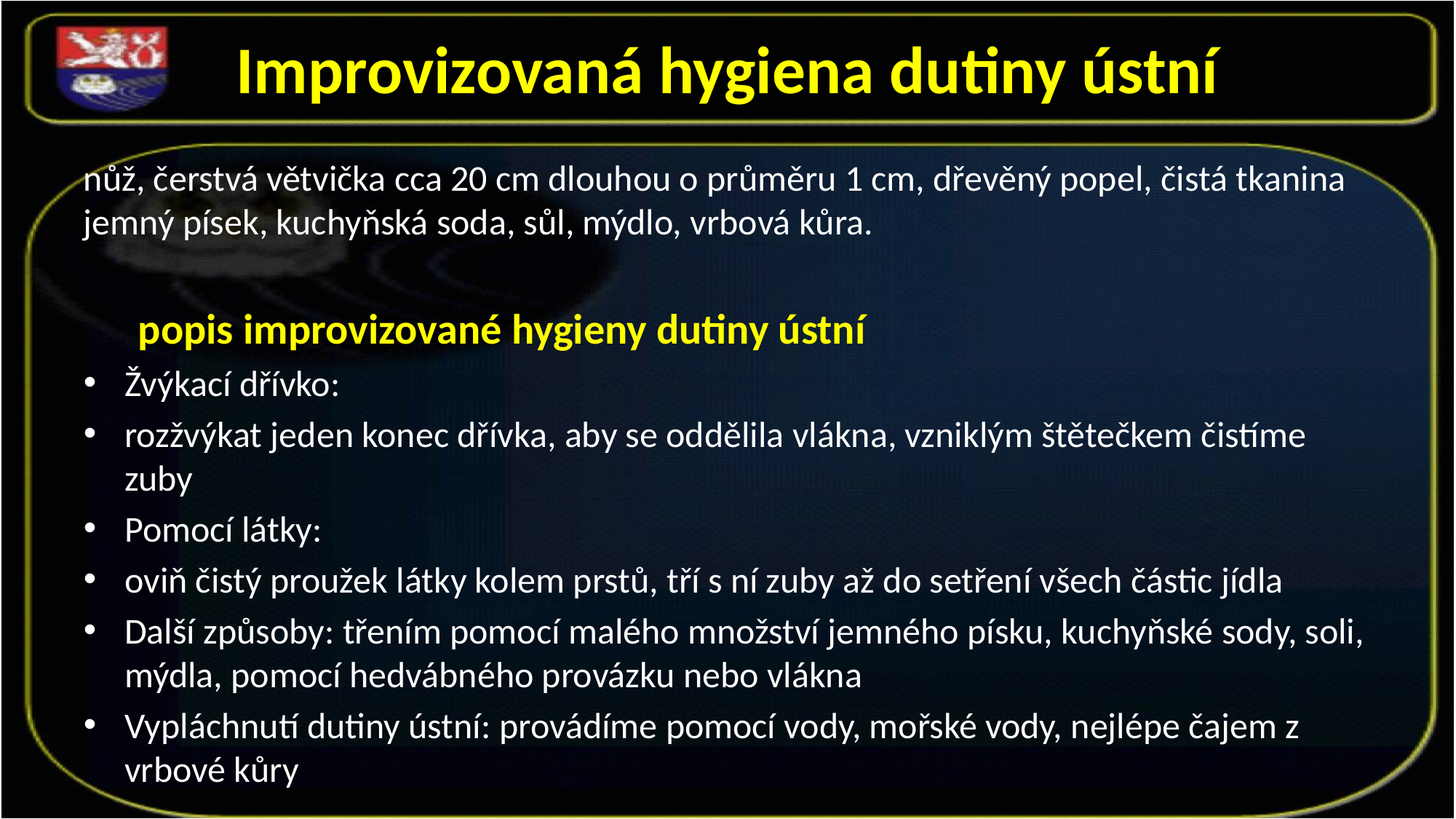

# Improvizovaná hygiena dutiny ústní
nůž, čerstvá větvička cca 20 cm dlouhou o průměru 1 cm, dřevěný popel, čistá tkanina jemný písek, kuchyňská soda, sůl, mýdlo, vrbová kůra.

popis improvizované hygieny dutiny ústní
Žvýkací dřívko:
rozžvýkat jeden konec dřívka, aby se oddělila vlákna, vzniklým štětečkem čistíme zuby
Pomocí látky:
oviň čistý proužek látky kolem prstů, tří s ní zuby až do setření všech částic jídla
Další způsoby: třením pomocí malého množství jemného písku, kuchyňské sody, soli, mýdla, pomocí hedvábného provázku nebo vlákna
Vypláchnutí dutiny ústní: provádíme pomocí vody, mořské vody, nejlépe čajem z vrbové kůry